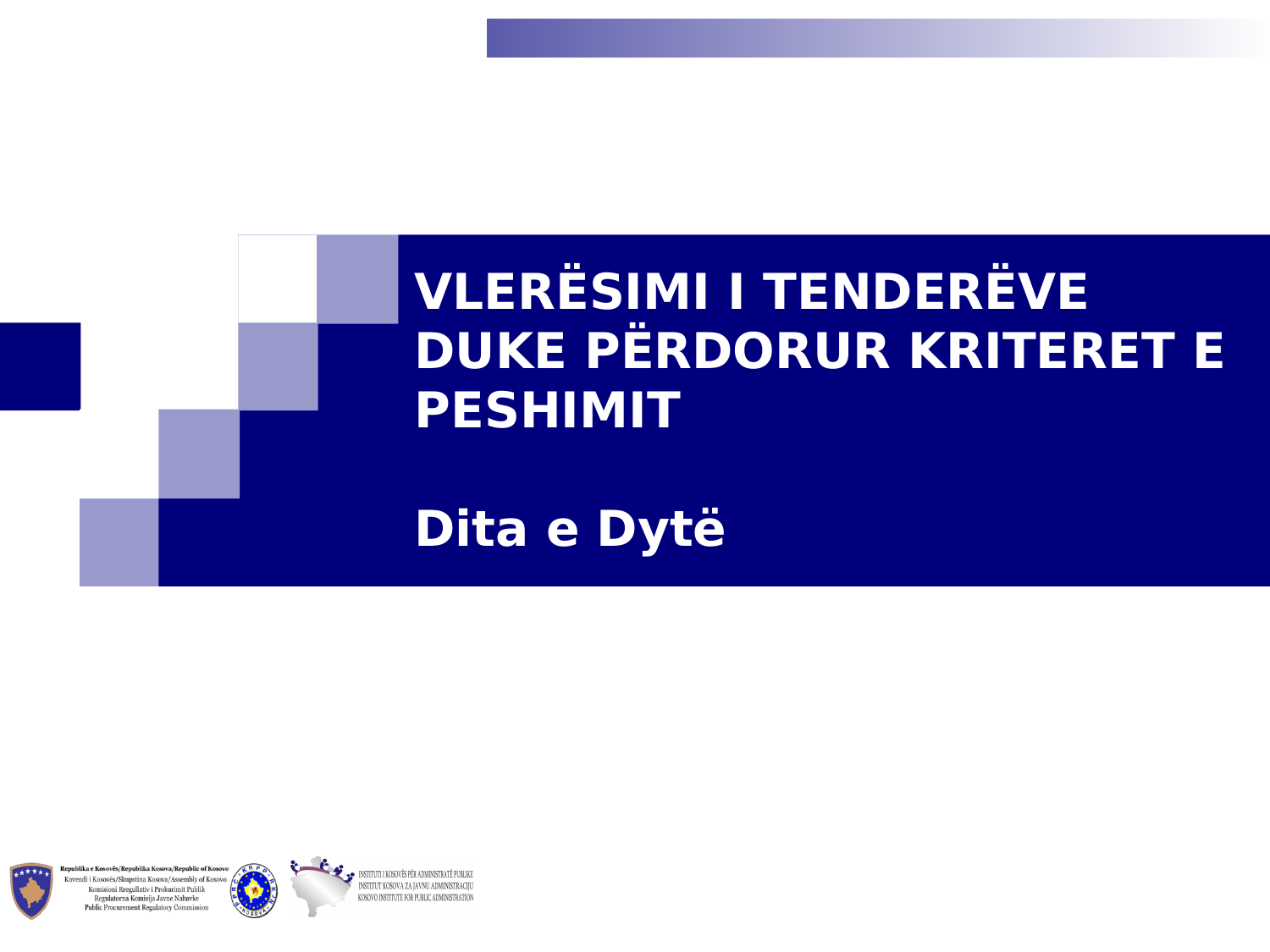

VLERËSIMI I TENDERËVE DUKE PËRDORUR KRITERET E PESHIMIT

Dita e Dytë